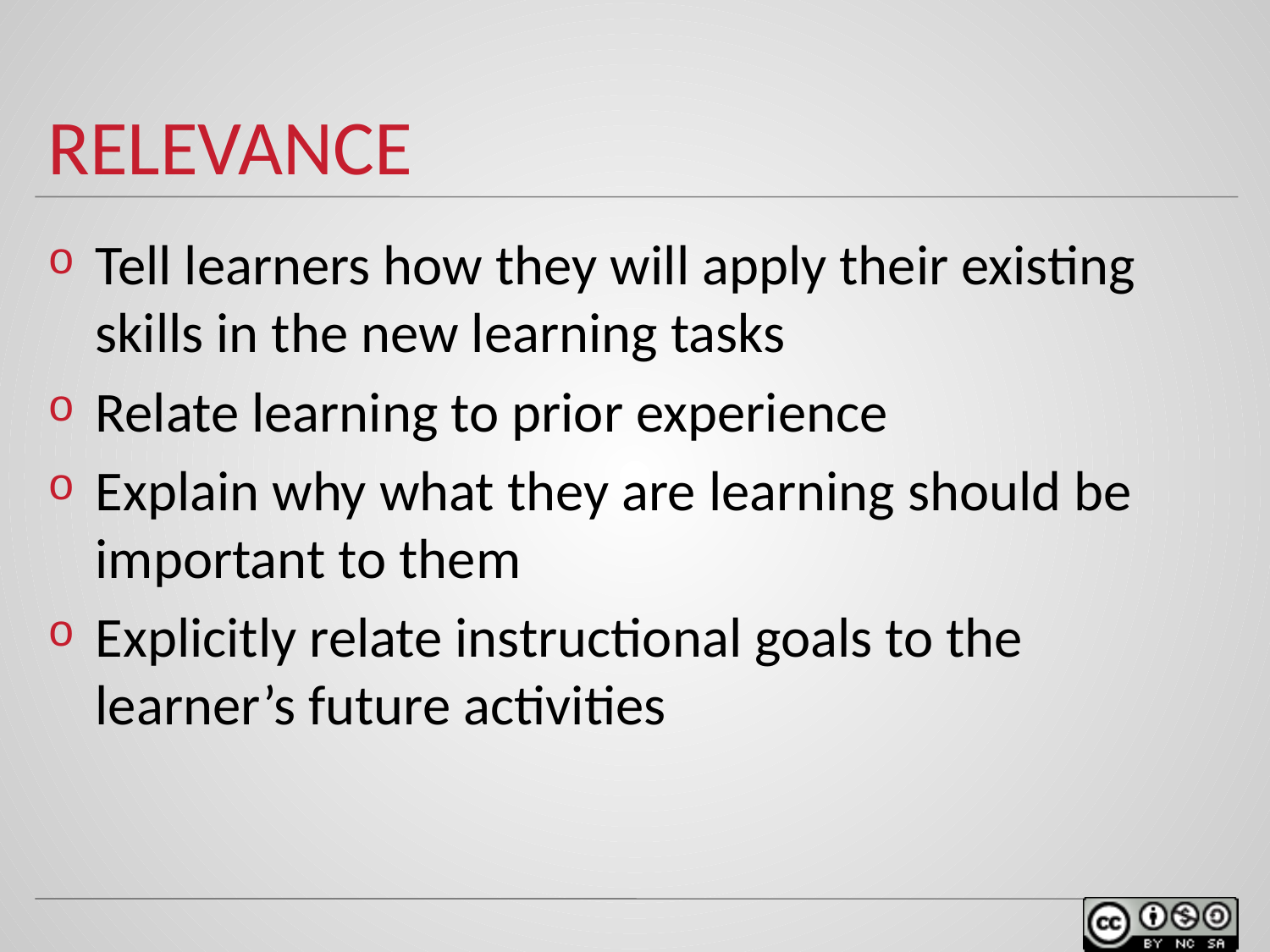

# Relevance
Tell learners how they will apply their existing skills in the new learning tasks
Relate learning to prior experience
Explain why what they are learning should be important to them
Explicitly relate instructional goals to the learner’s future activities